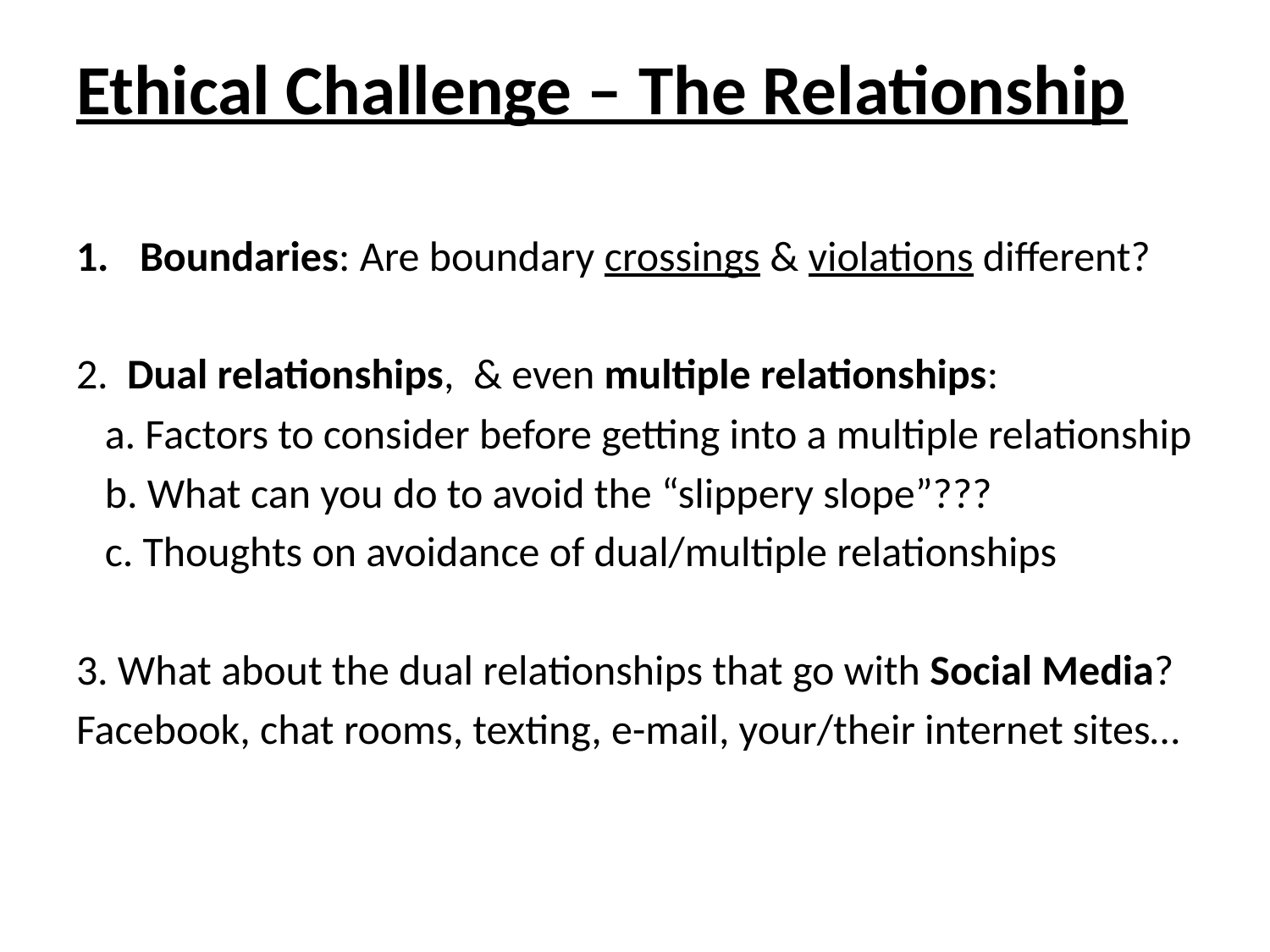

# Ethical Challenge – The Relationship
Boundaries: Are boundary crossings & violations different?

2.  Dual relationships,  & even multiple relationships:
   a. Factors to consider before getting into a multiple relationship
   b. What can you do to avoid the “slippery slope”???
   c. Thoughts on avoidance of dual/multiple relationships

3. What about the dual relationships that go with Social Media?
Facebook, chat rooms, texting, e-mail, your/their internet sites…
20